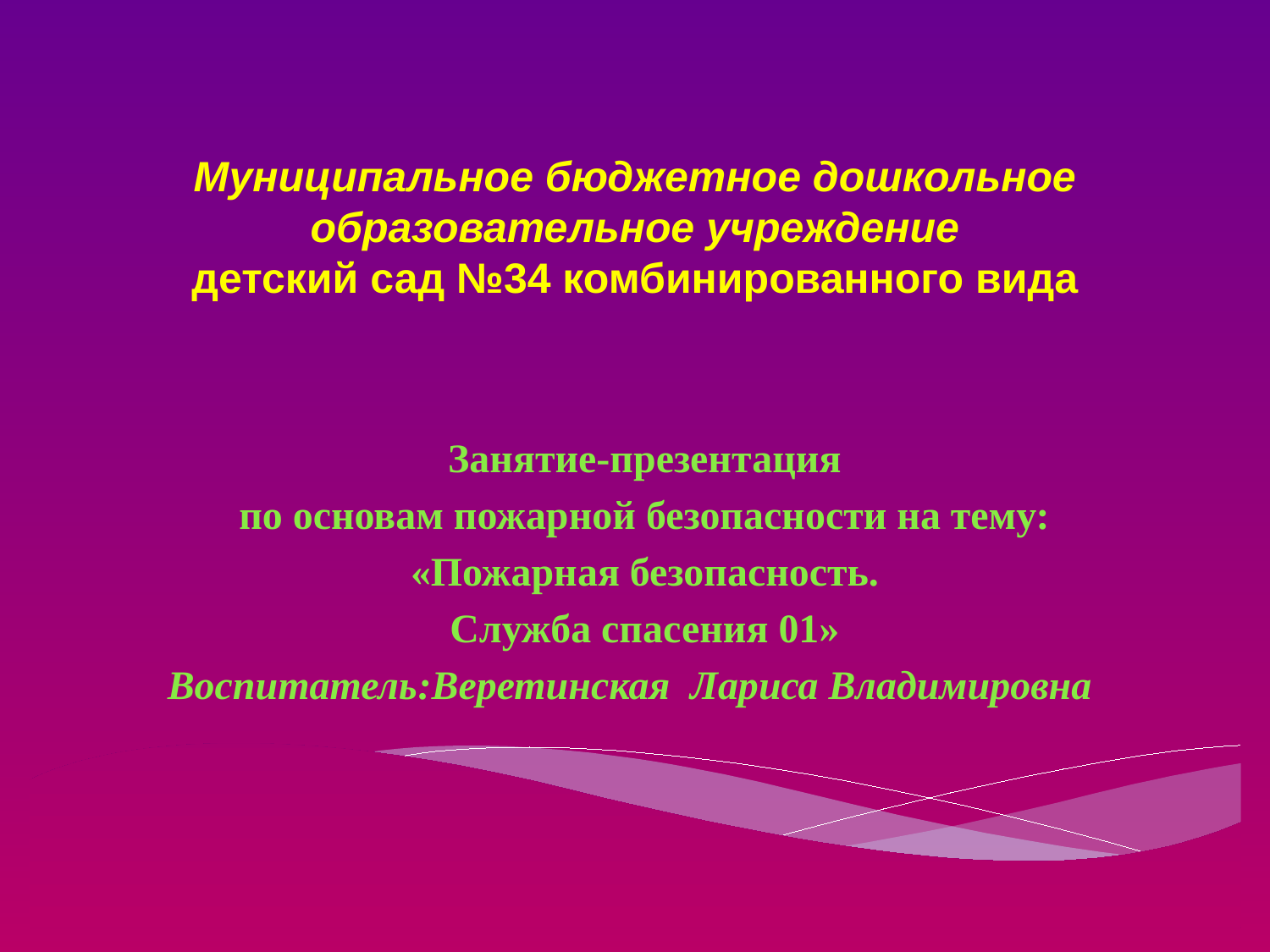

# Муниципальное бюджетное дошкольное образовательное учреждение детский сад №34 комбинированного вида
Занятие-презентация
по основам пожарной безопасности на тему:
«Пожарная безопасность.
Служба спасения 01»
Воспитатель:Веретинская  Лариса Владимировна